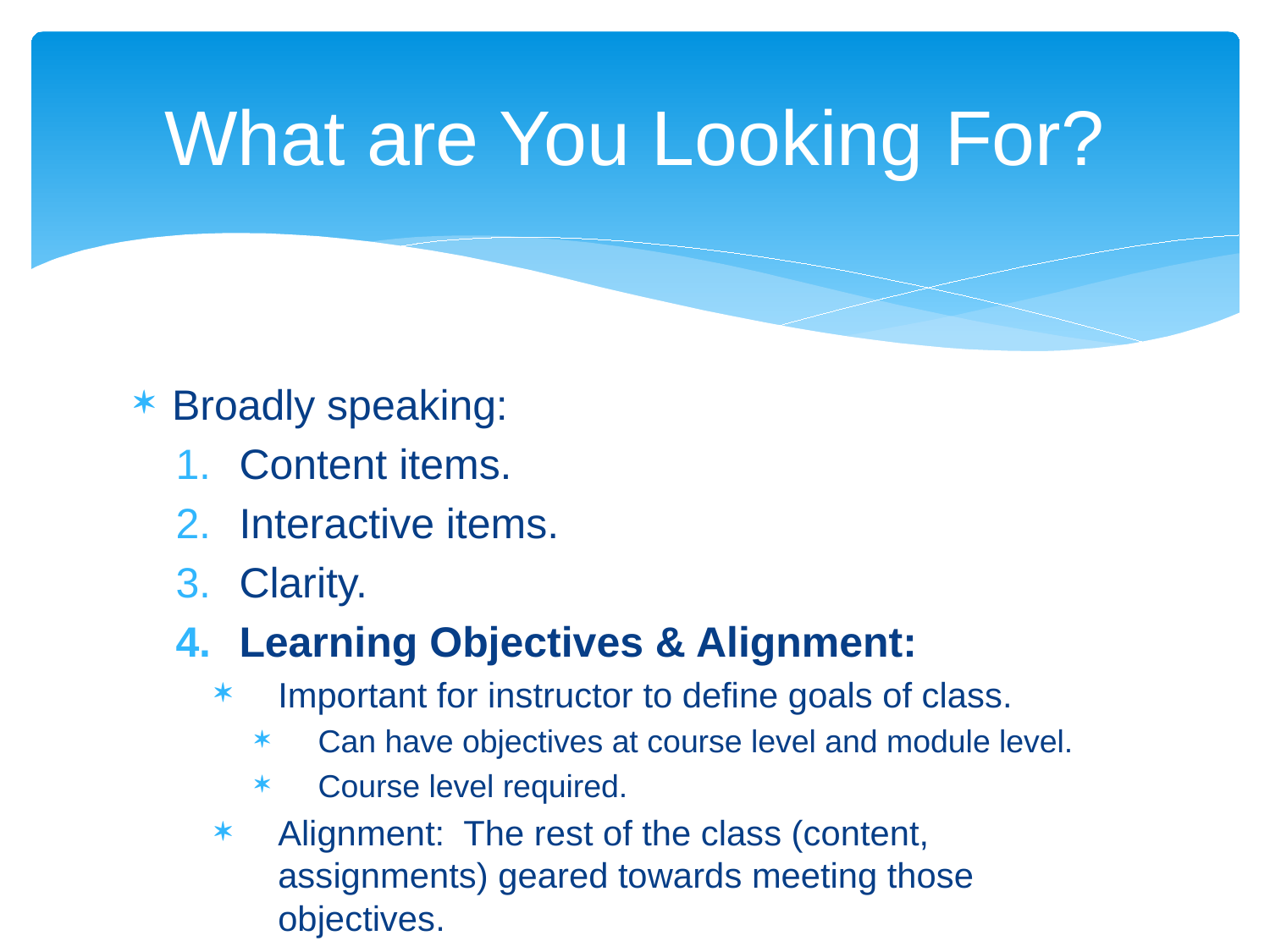

# What are You Looking For?
Broadly speaking:
Content items.
Interactive items.
Clarity.
Learning Objectives & Alignment:
Important for instructor to define goals of class.
Can have objectives at course level and module level.
Course level required.
Alignment:  The rest of the class (content, assignments) geared towards meeting those objectives.